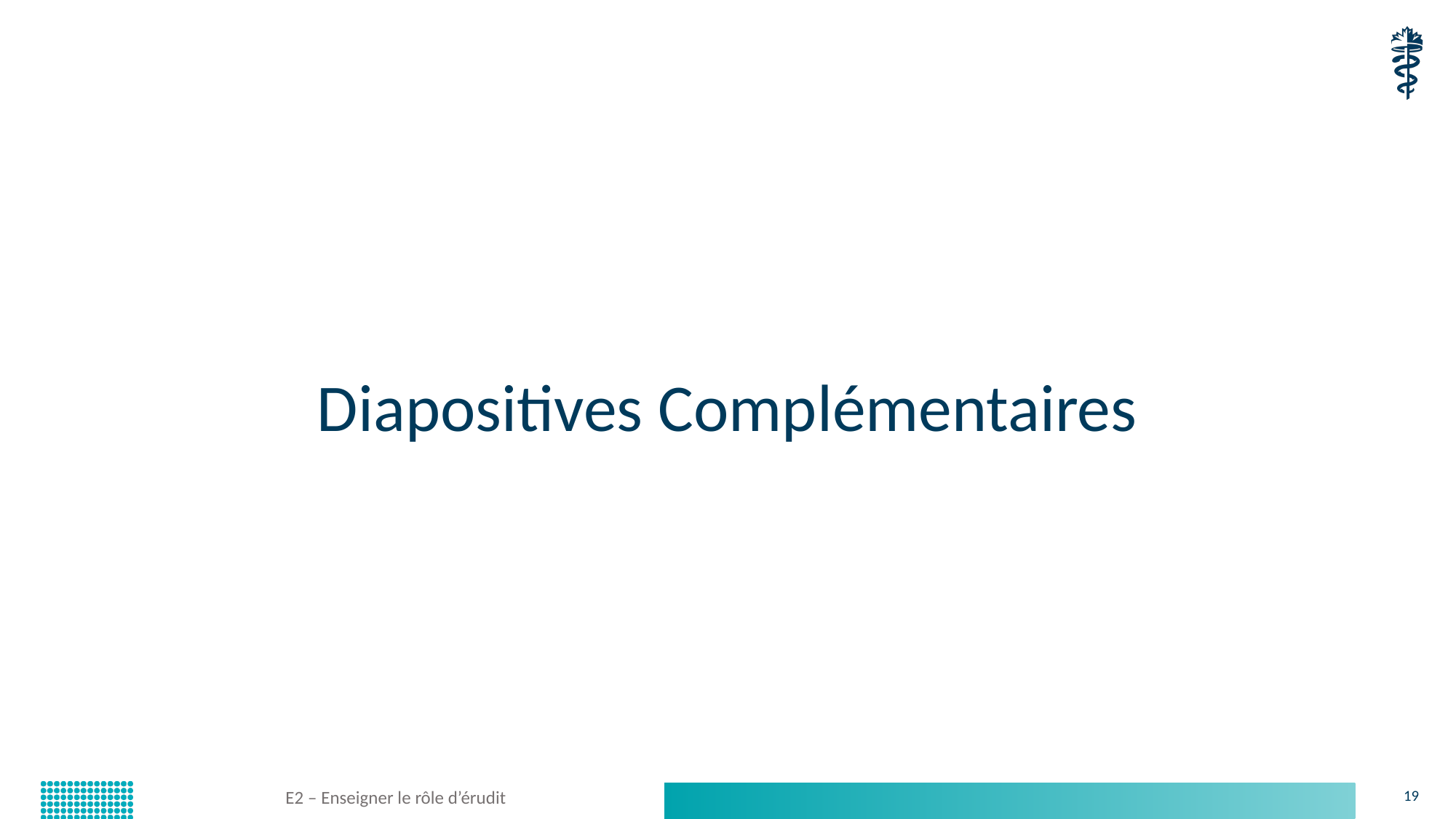

# Diapositives Complémentaires
E2 – Enseigner le rôle d’érudit
19